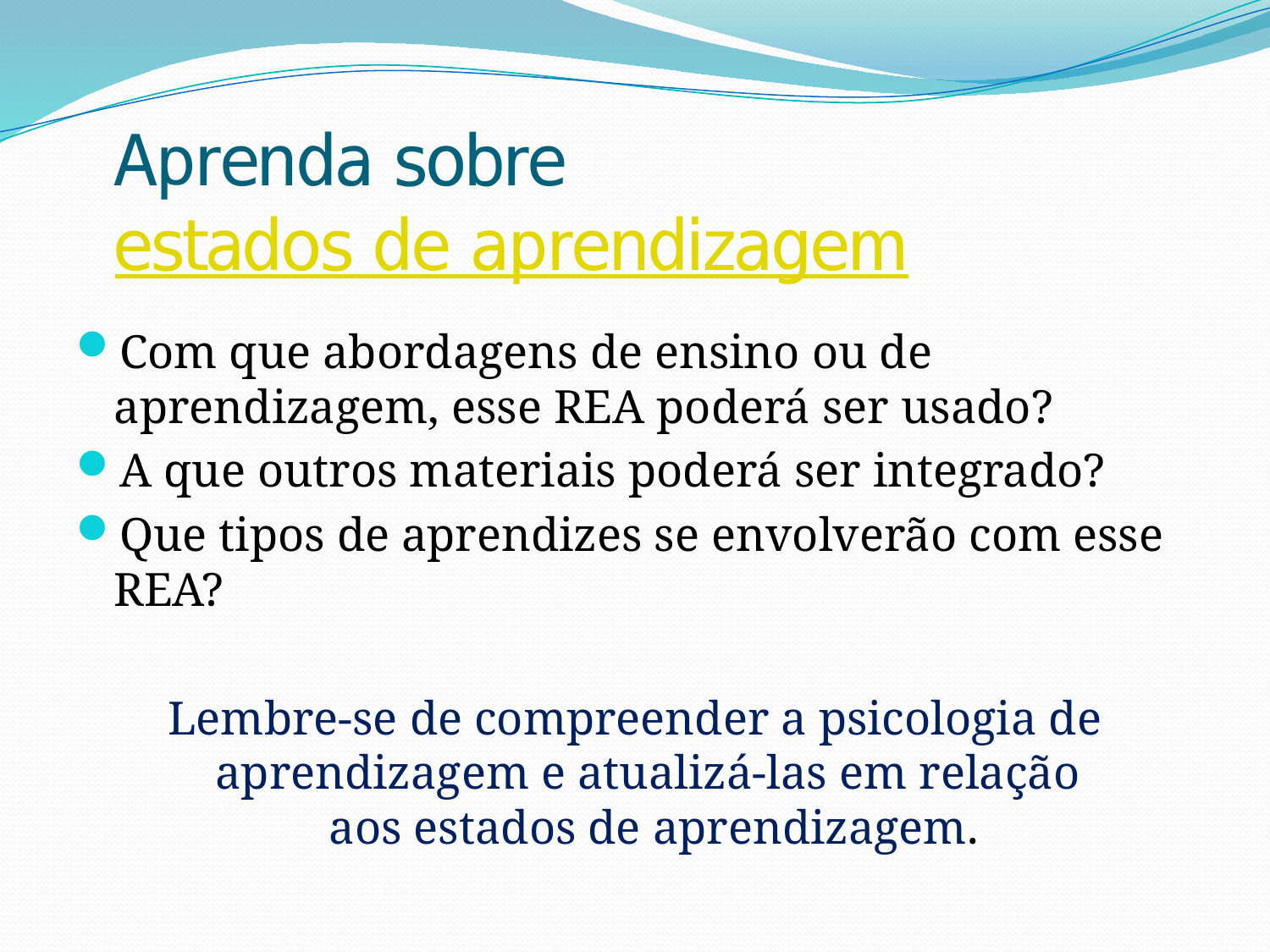

# Aprenda sobre estados de aprendizagem
Com que abordagens de ensino ou de aprendizagem, esse REA poderá ser usado?
A que outros materiais poderá ser integrado?
Que tipos de aprendizes se envolverão com esse REA?

Lembre-se de compreender a psicologia de aprendizagem e atualizá-las em relação
aos estados de aprendizagem.